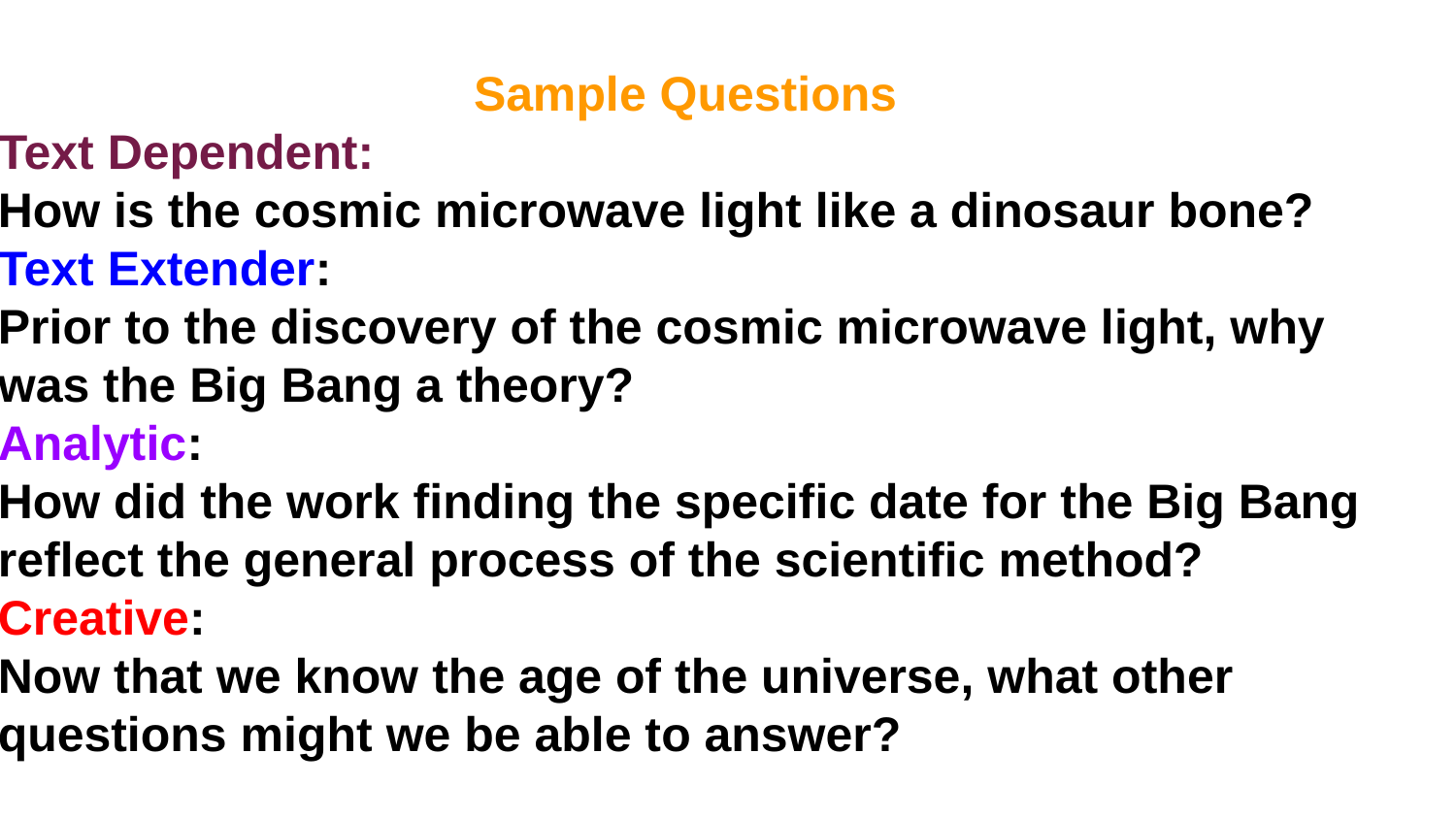

# Sample Questions
Text Dependent:
How is the cosmic microwave light like a dinosaur bone?
Text Extender:
Prior to the discovery of the cosmic microwave light, why was the Big Bang a theory?
Analytic:
How did the work finding the specific date for the Big Bang reflect the general process of the scientific method?
Creative:
Now that we know the age of the universe, what other questions might we be able to answer?